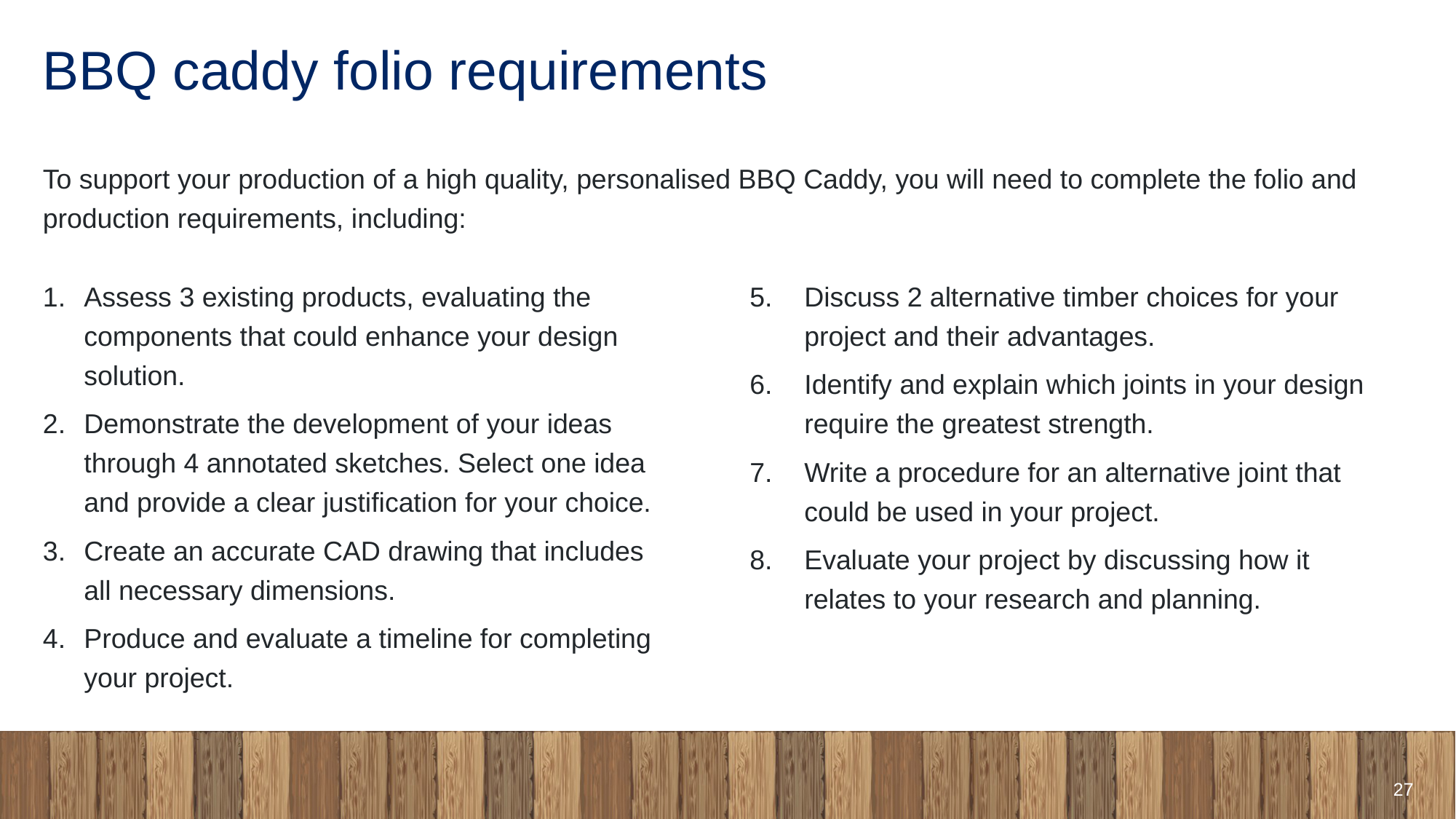

# BBQ caddy folio requirements
To support your production of a high quality, personalised BBQ Caddy, you will need to complete the folio and production requirements, including:
Assess 3 existing products, evaluating the components that could enhance your design solution.
Demonstrate the development of your ideas through 4 annotated sketches. Select one idea
and provide a clear justification for your choice.
Create an accurate CAD drawing that includes
all necessary dimensions.
Produce and evaluate a timeline for completing your project.
Discuss 2 alternative timber choices for your project and their advantages.
Identify and explain which joints in your design require the greatest strength.
Write a procedure for an alternative joint that could be used in your project.
Evaluate your project by discussing how it
relates to your research and planning.

27